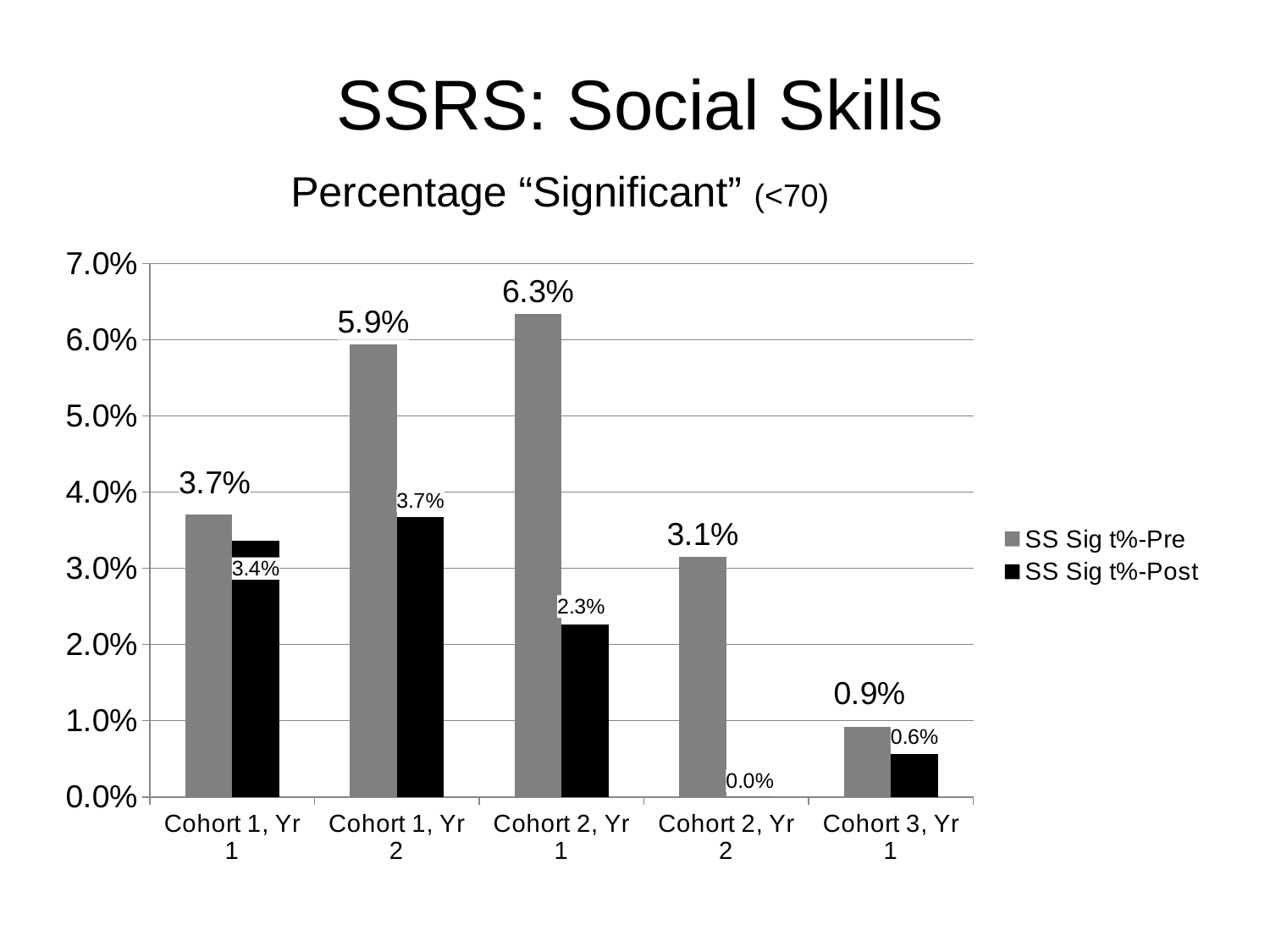

SSRS: Social Skills
Percentage “Significant” (<70)

### Chart

| Category | SS Sig t%-Pre | SS Sig t%-Post |
|---|---|---|
| Cohort 1, Yr 1 | 0.03710937500000003 | 0.03361344537815126 |
| Cohort 1, Yr 2 | 0.05932203389830515 | 0.03672316384180791 |
| Cohort 2, Yr 1 | 0.06334841628959277 | 0.022624434389140267 |
| Cohort 2, Yr 2 | 0.03149606299212599 | 0.0 |
| Cohort 3, Yr 1 | 0.009216589861751152 | 0.005681818181818187 |